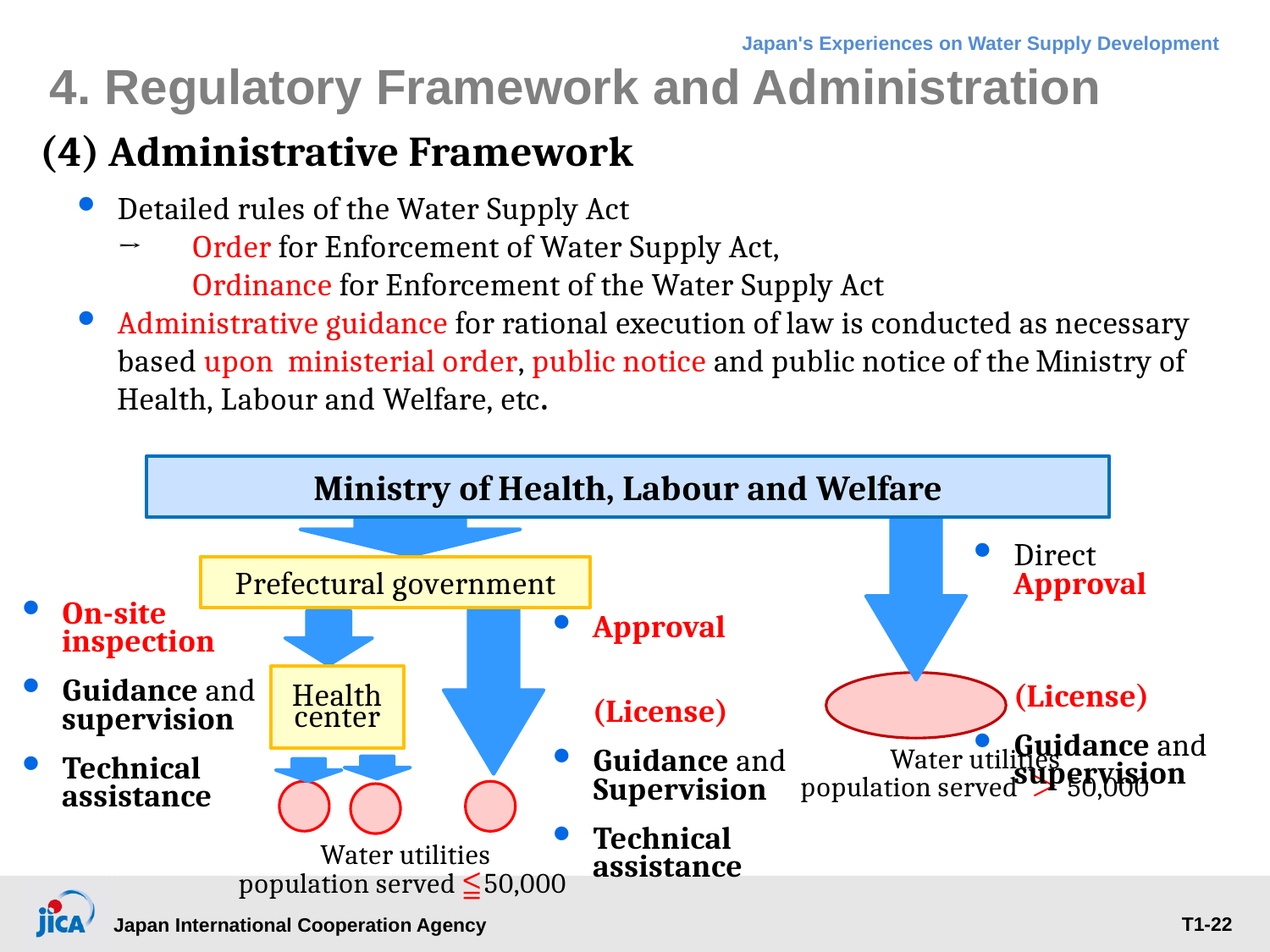

4. Regulatory Framework and Administration
(4) Administrative Framework
Detailed rules of the Water Supply Act
→	Order for Enforcement of Water Supply Act,
	Ordinance for Enforcement of the Water Supply Act
Administrative guidance for rational execution of law is conducted as necessary based upon  ministerial order, public notice and public notice of the Ministry of Health, Labour and Welfare, etc.
Ministry of Health, Labour and Welfare

Direct Approval　　　　　　　　　　　　　　　　　(License)
Guidance and supervision
Prefectural government
On-site inspection
Guidance and supervision
Technical assistance

Approval　　　　　　　　　　　　(License)
Guidance and Supervision
Technical assistance

Health center

Water utilities
population served ＞50,000

Water utilities
population served ≦50,000